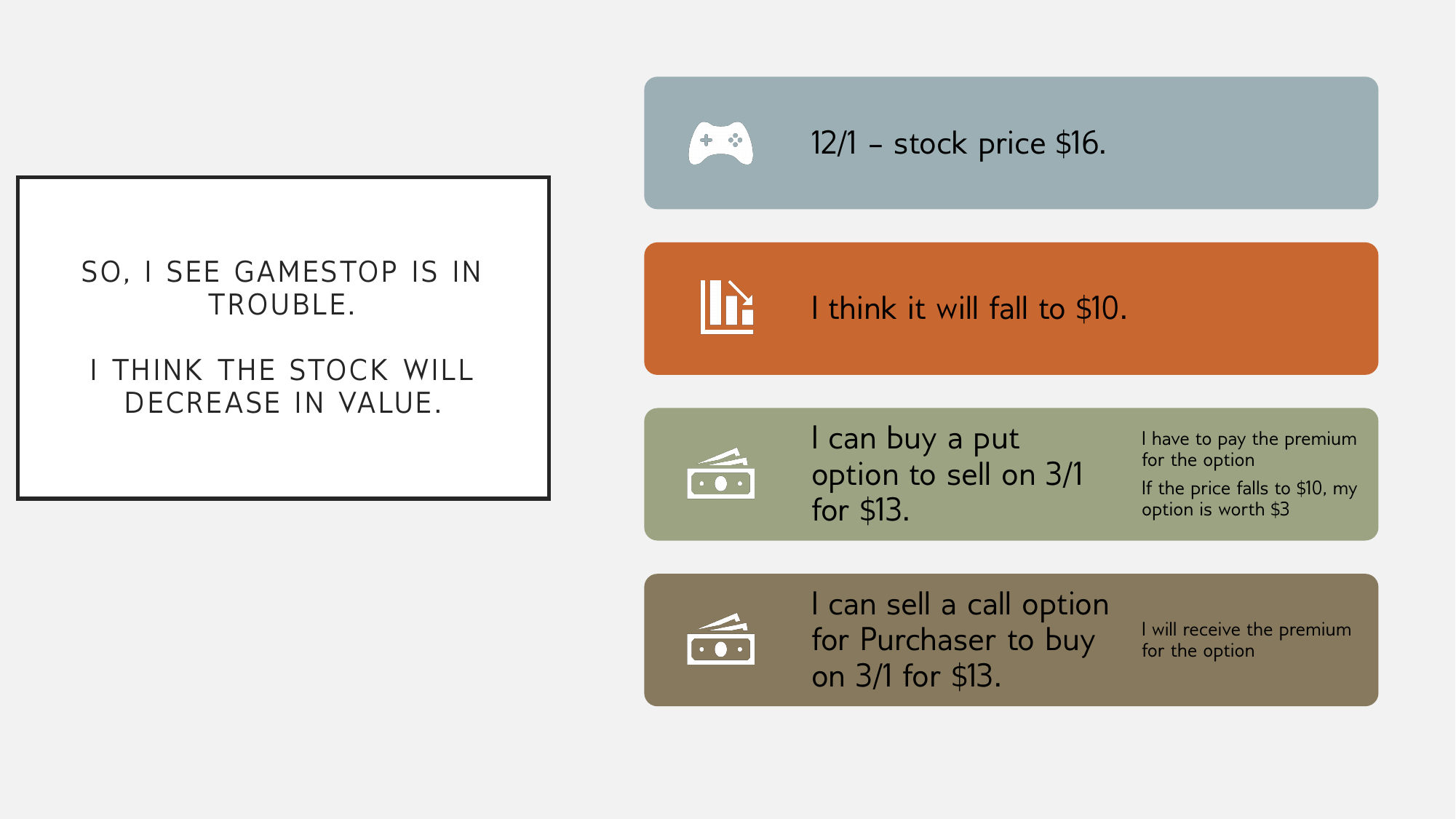

12/1 – stock price $16.
I think it will fall to $10.
I can buy a put option to sell on 3/1 for $13.
I have to pay the premium for the option
If the price falls to $10, my option is worth $3
I can sell a call option for Purchaser to buy on 3/1 for $13.
I will receive the premium for the option
# So, I see gamestop is in trouble. I think the stock will decrease in value.